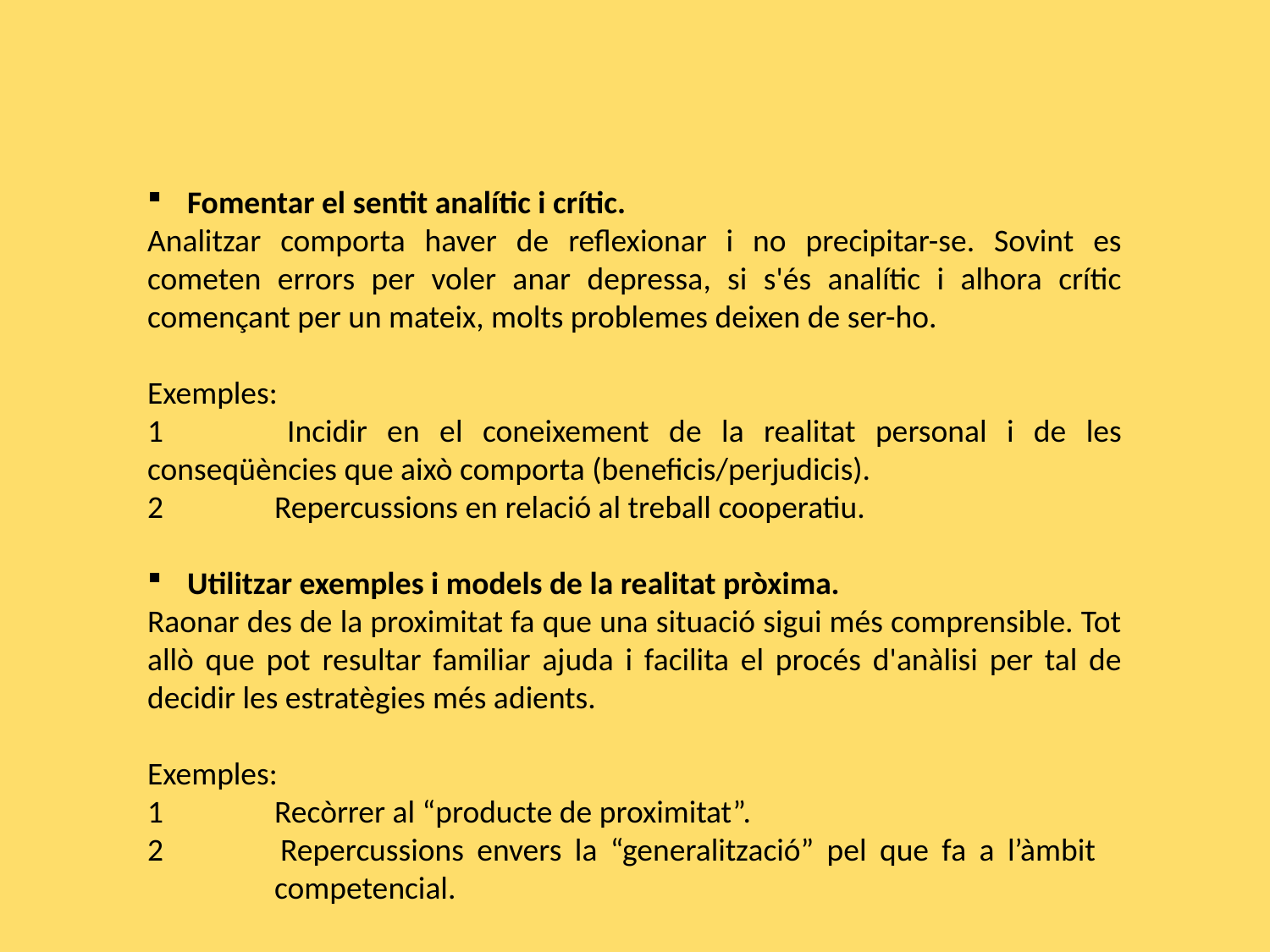

Fomentar el sentit analític i crític.
Analitzar comporta haver de reflexionar i no precipitar-se. Sovint es cometen errors per voler anar depressa, si s'és analític i alhora crític començant per un mateix, molts problemes deixen de ser-ho.

Exemples:
1 	Incidir en el coneixement de la realitat personal i de les conseqüències que això comporta (beneficis/perjudicis).
2 	Repercussions en relació al treball cooperatiu.

Utilitzar exemples i models de la realitat pròxima.
Raonar des de la proximitat fa que una situació sigui més comprensible. Tot allò que pot resultar familiar ajuda i facilita el procés d'anàlisi per tal de decidir les estratègies més adients.

Exemples:
1 	Recòrrer al “producte de proximitat”.
2 	Repercussions envers la “generalització” pel que fa a l’àmbit   	competencial.